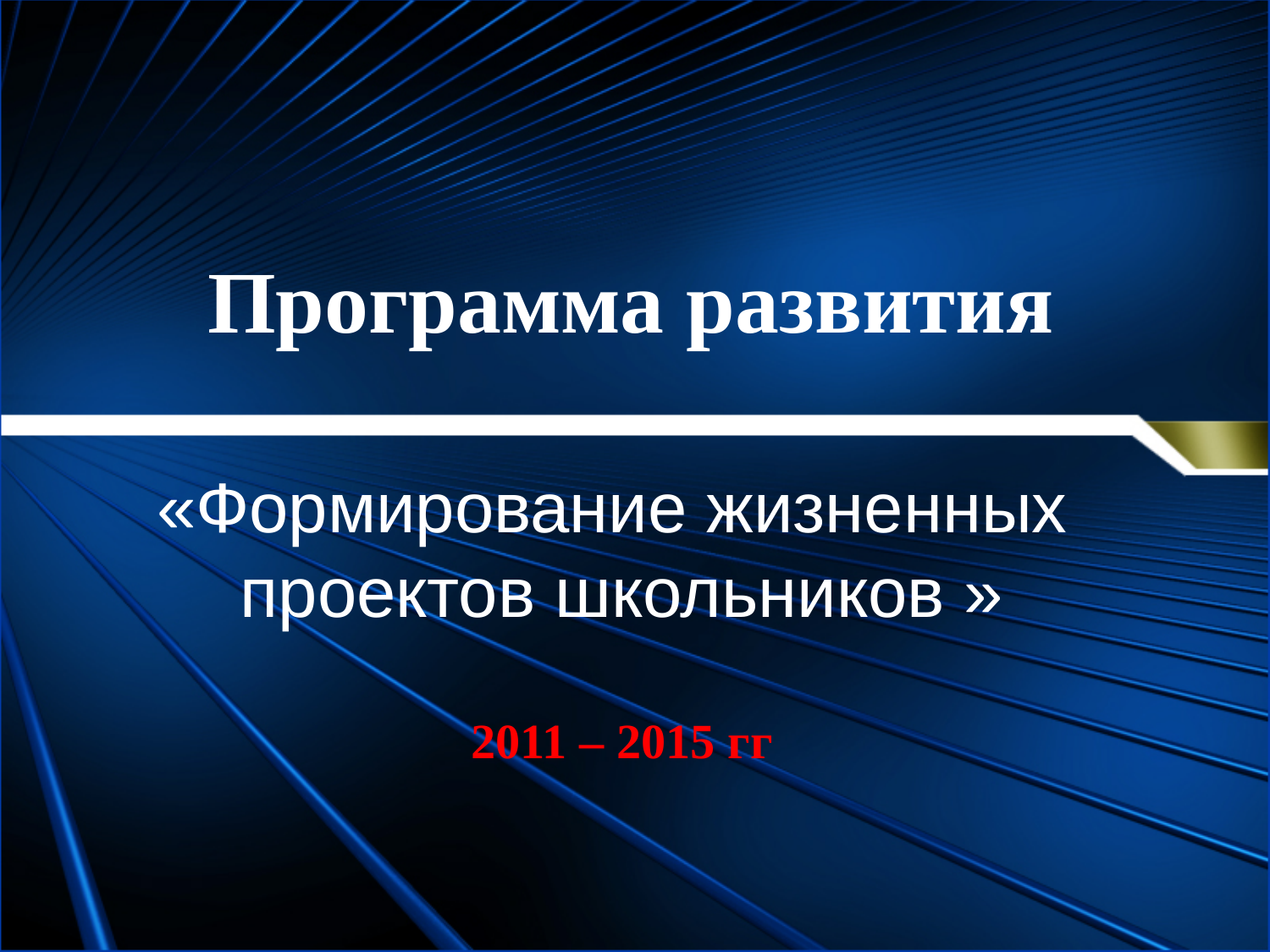

# Программа развития
«Формирование жизненных  проектов школьников »
2011 – 2015 гг